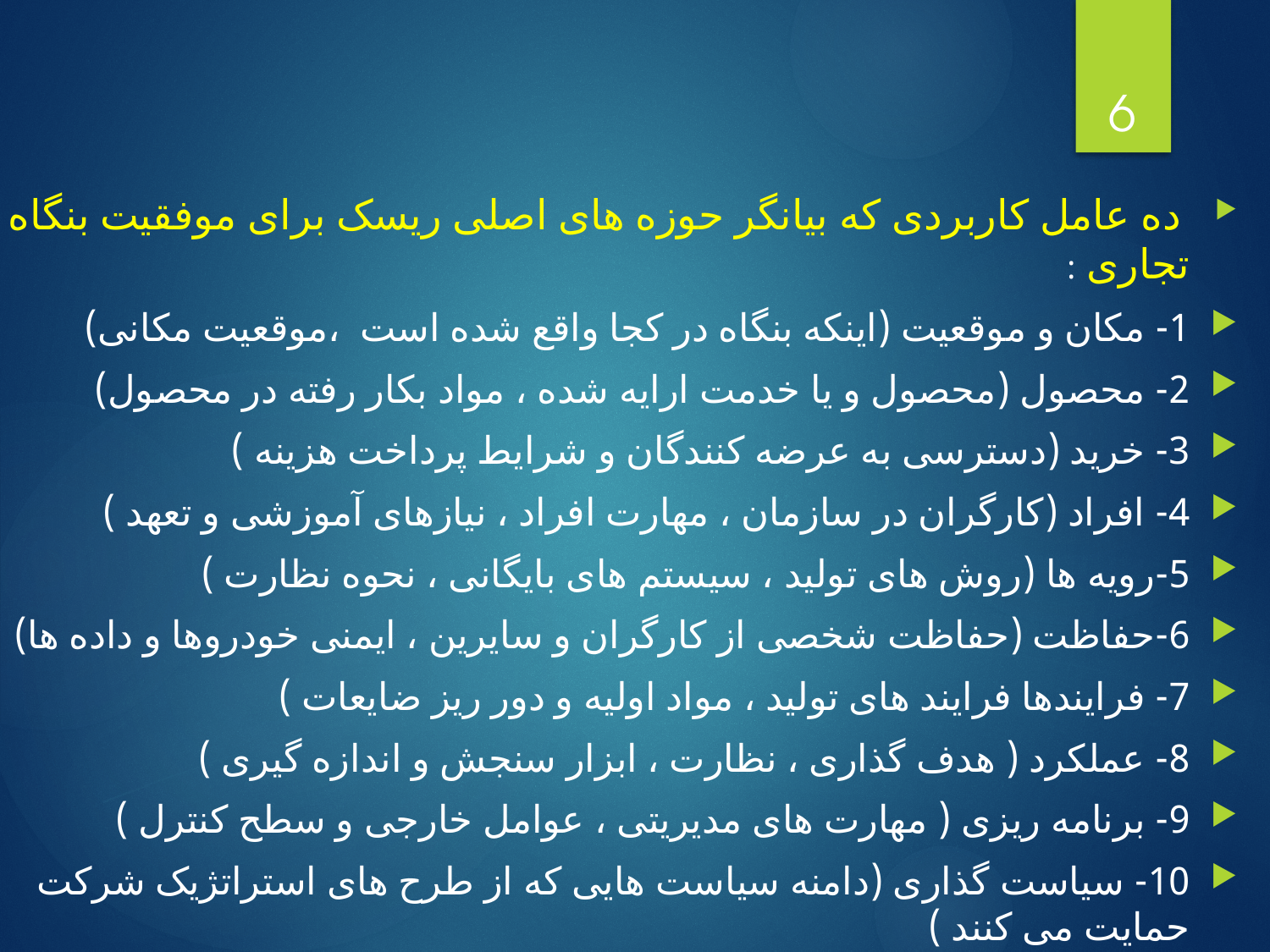

6
#

 ده عامل کاربردی که بیانگر حوزه های اصلی ریسک برای موفقیت بنگاه های تجاری :
1- مکان و موقعیت (اینکه بنگاه در کجا واقع شده است  ،موقعیت مکانی)
2- محصول (محصول و یا خدمت ارایه شده ، مواد بکار رفته در محصول)
3- خرید (دسترسی به عرضه کنندگان و شرایط پرداخت هزینه )
4- افراد (کارگران در سازمان ، مهارت افراد ، نیازهای آموزشی و تعهد )
5-رویه ها (روش های تولید ، سیستم های بایگانی ، نحوه نظارت )
6-حفاظت (حفاظت شخصی از کارگران و سایرین ، ایمنی خودروها و داده ها)
7- فرایندها فرایند های تولید ، مواد اولیه و دور ریز ضایعات )
8- عملکرد ( هدف گذاری ، نظارت ، ابزار سنجش و اندازه گیری )
9- برنامه ریزی ( مهارت های مدیریتی ، عوامل خارجی و سطح کنترل )
10- سیاست گذاری (دامنه سیاست هایی که از طرح های استراتژیک شرکت حمایت می کنند )